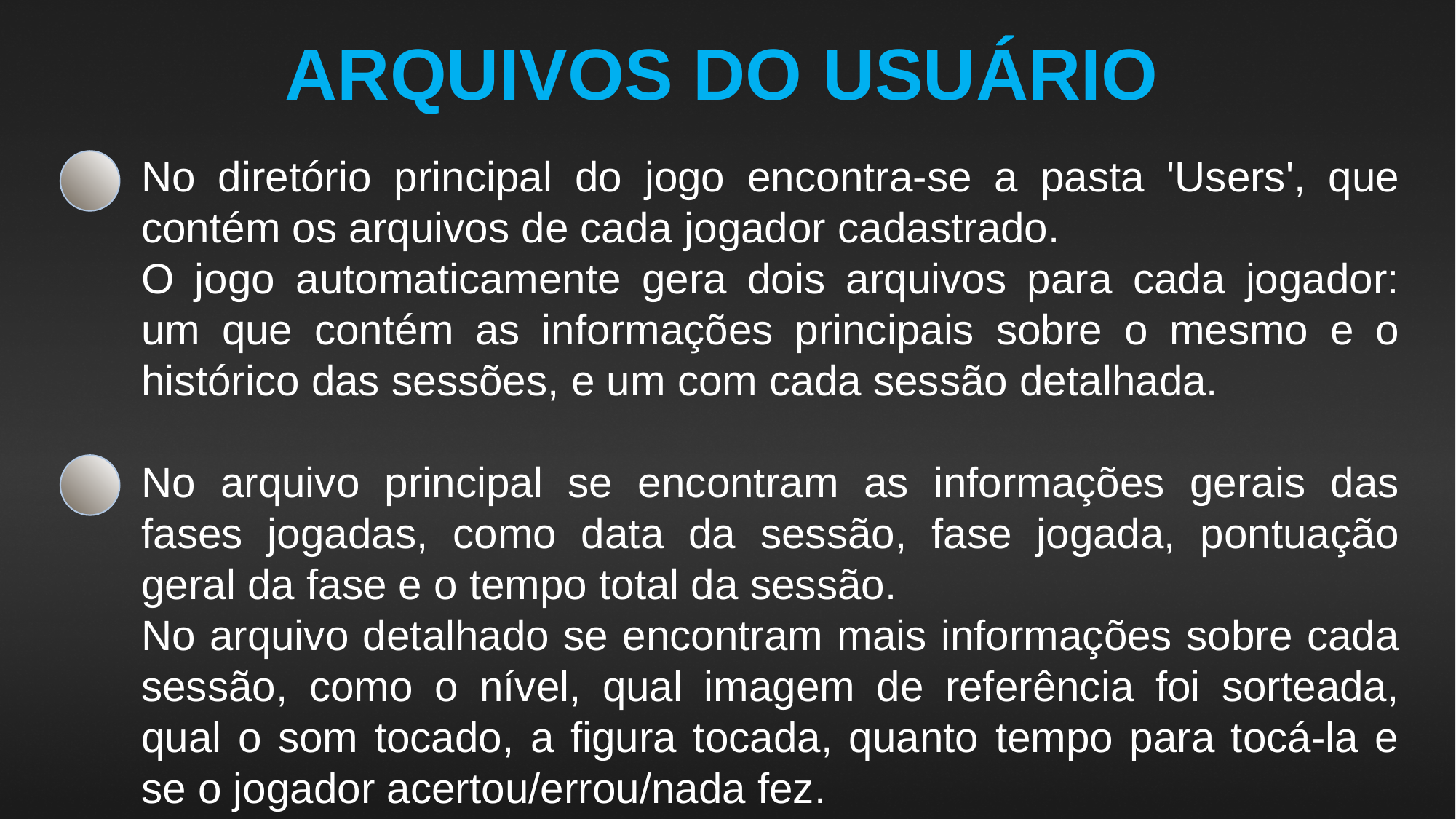

ARQUIVOS DO USUÁRIO
No diretório principal do jogo encontra-se a pasta 'Users', que contém os arquivos de cada jogador cadastrado.
O jogo automaticamente gera dois arquivos para cada jogador: um que contém as informações principais sobre o mesmo e o histórico das sessões, e um com cada sessão detalhada.

No arquivo principal se encontram as informações gerais das fases jogadas, como data da sessão, fase jogada, pontuação geral da fase e o tempo total da sessão.
No arquivo detalhado se encontram mais informações sobre cada sessão, como o nível, qual imagem de referência foi sorteada, qual o som tocado, a figura tocada, quanto tempo para tocá-la e se o jogador acertou/errou/nada fez.